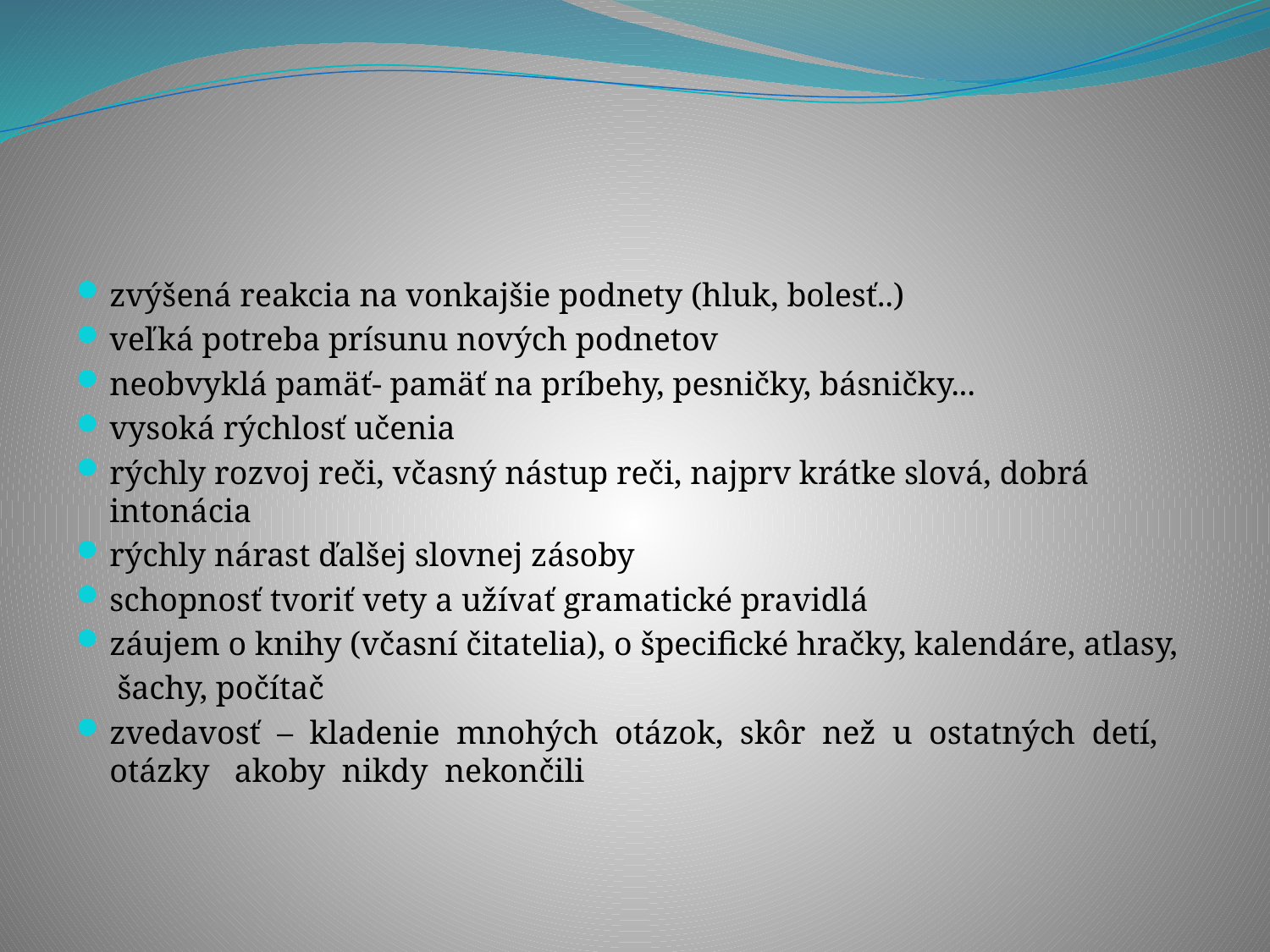

#
zvýšená reakcia na vonkajšie podnety (hluk, bolesť..)
veľká potreba prísunu nových podnetov
neobvyklá pamäť- pamäť na príbehy, pesničky, básničky...
vysoká rýchlosť učenia
rýchly rozvoj reči, včasný nástup reči, najprv krátke slová, dobrá intonácia
rýchly nárast ďalšej slovnej zásoby
schopnosť tvoriť vety a užívať gramatické pravidlá
záujem o knihy (včasní čitatelia), o špecifické hračky, kalendáre, atlasy,
     šachy, počítač
zvedavosť  –  kladenie  mnohých  otázok,  skôr  než  u  ostatných  detí,  otázky   akoby  nikdy  nekončili